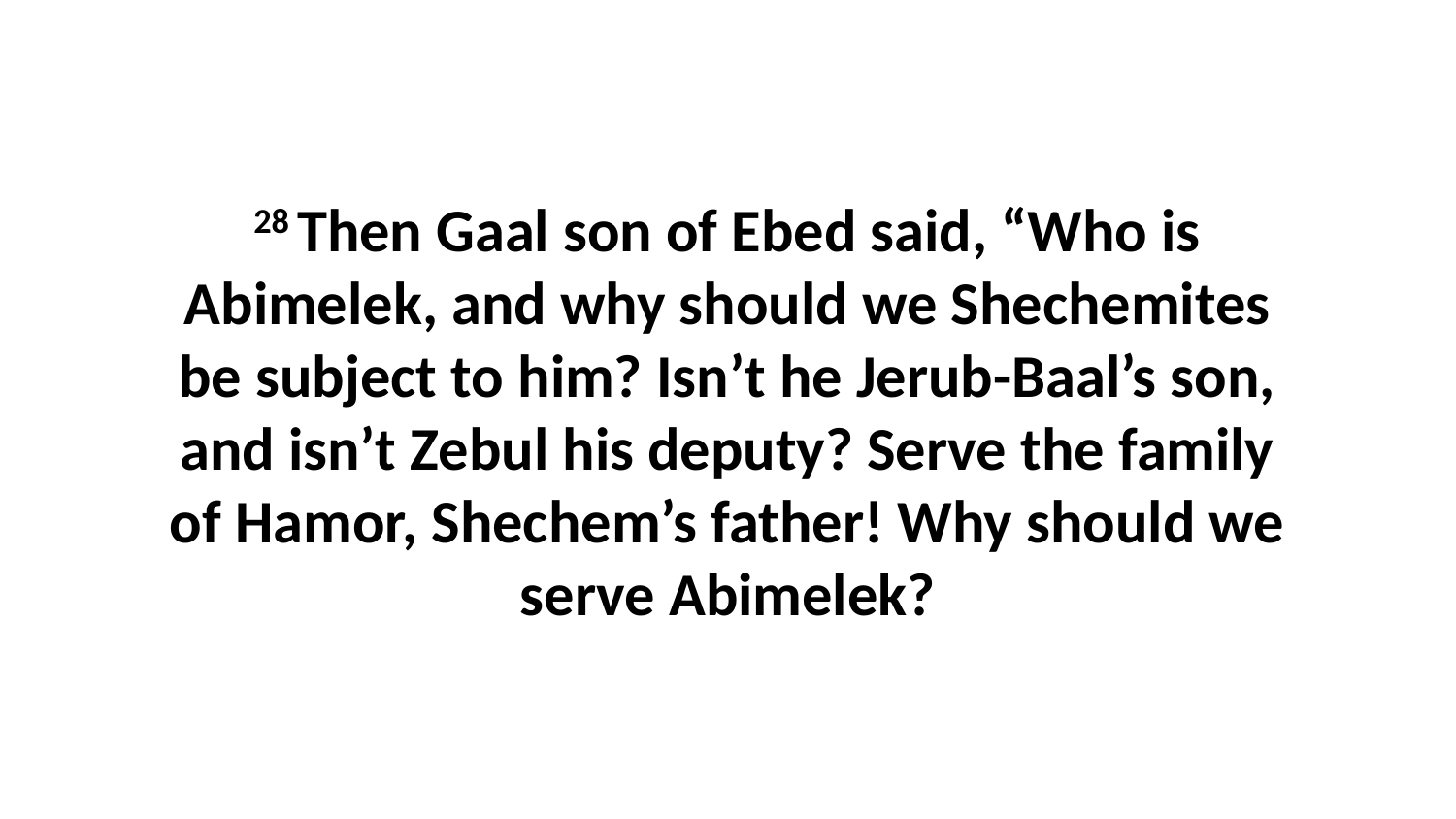

28 Then Gaal son of Ebed said, “Who is Abimelek, and why should we Shechemites be subject to him? Isn’t he Jerub-Baal’s son, and isn’t Zebul his deputy? Serve the family of Hamor, Shechem’s father! Why should we serve Abimelek?